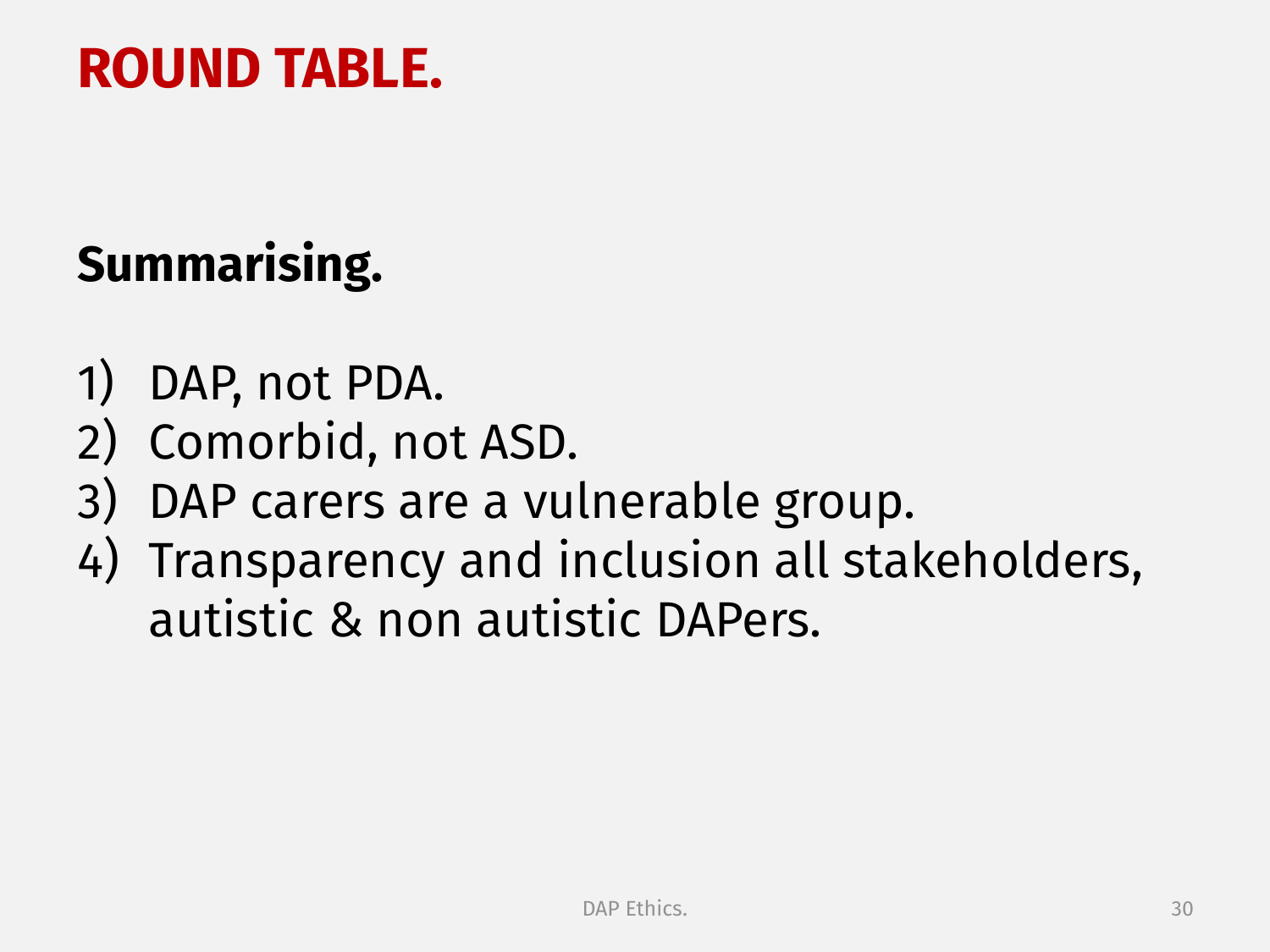

ROUND TABLE.
Summarising.

DAP, not PDA.
Comorbid, not ASD.
DAP carers are a vulnerable group.
Transparency and inclusion all stakeholders, autistic & non autistic DAPers.
DAP Ethics.
30